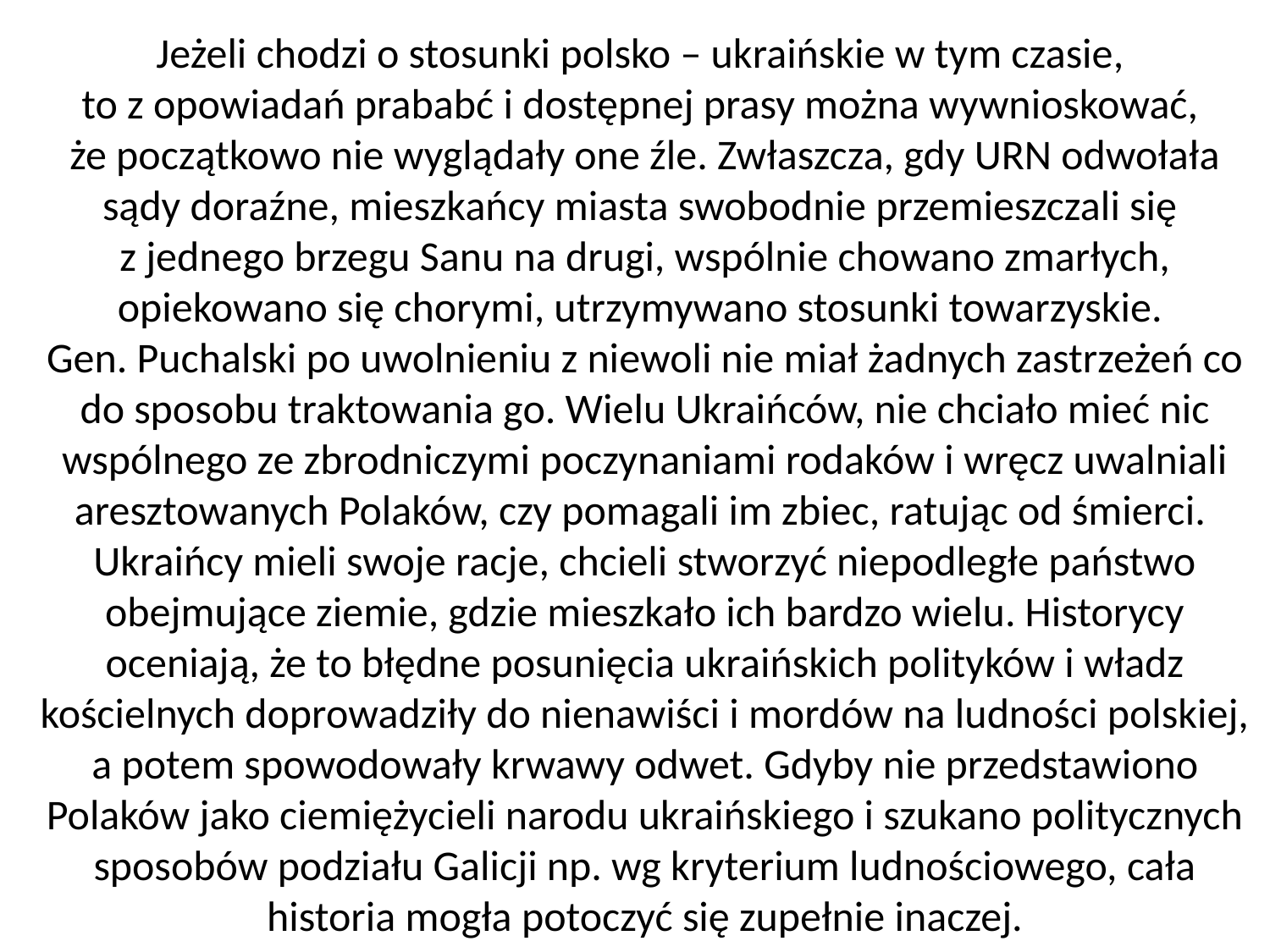

Jeżeli chodzi o stosunki polsko – ukraińskie w tym czasie,
to z opowiadań prababć i dostępnej prasy można wywnioskować,
że początkowo nie wyglądały one źle. Zwłaszcza, gdy URN odwołała sądy doraźne, mieszkańcy miasta swobodnie przemieszczali się
z jednego brzegu Sanu na drugi, wspólnie chowano zmarłych, opiekowano się chorymi, utrzymywano stosunki towarzyskie.
Gen. Puchalski po uwolnieniu z niewoli nie miał żadnych zastrzeżeń co do sposobu traktowania go. Wielu Ukraińców, nie chciało mieć nic wspólnego ze zbrodniczymi poczynaniami rodaków i wręcz uwalniali aresztowanych Polaków, czy pomagali im zbiec, ratując od śmierci.
Ukraińcy mieli swoje racje, chcieli stworzyć niepodległe państwo obejmujące ziemie, gdzie mieszkało ich bardzo wielu. Historycy oceniają, że to błędne posunięcia ukraińskich polityków i władz kościelnych doprowadziły do nienawiści i mordów na ludności polskiej, a potem spowodowały krwawy odwet. Gdyby nie przedstawiono Polaków jako ciemiężycieli narodu ukraińskiego i szukano politycznych sposobów podziału Galicji np. wg kryterium ludnościowego, cała historia mogła potoczyć się zupełnie inaczej.